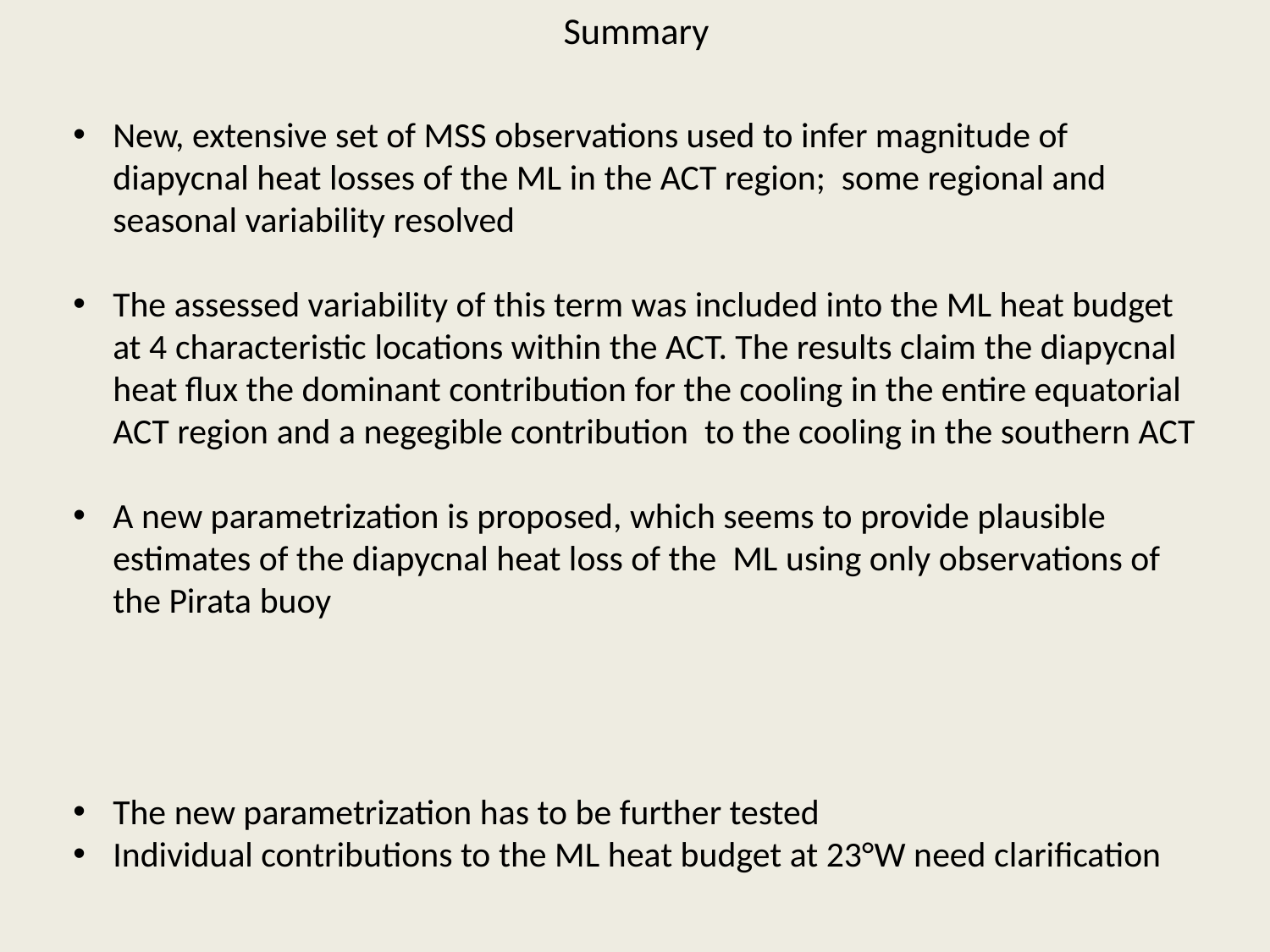

# Summary
New, extensive set of MSS observations used to infer magnitude of diapycnal heat losses of the ML in the ACT region;  some regional and seasonal variability resolved

The assessed variability of this term was included into the ML heat budget at 4 characteristic locations within the ACT. The results claim the diapycnal heat flux the dominant contribution for the cooling in the entire equatorial ACT region and a negegible contribution  to the cooling in the southern ACT

A new parametrization is proposed, which seems to provide plausible estimates of the diapycnal heat loss of the  ML using only observations of the Pirata buoy

The new parametrization has to be further tested
Individual contributions to the ML heat budget at 23°W need clarification